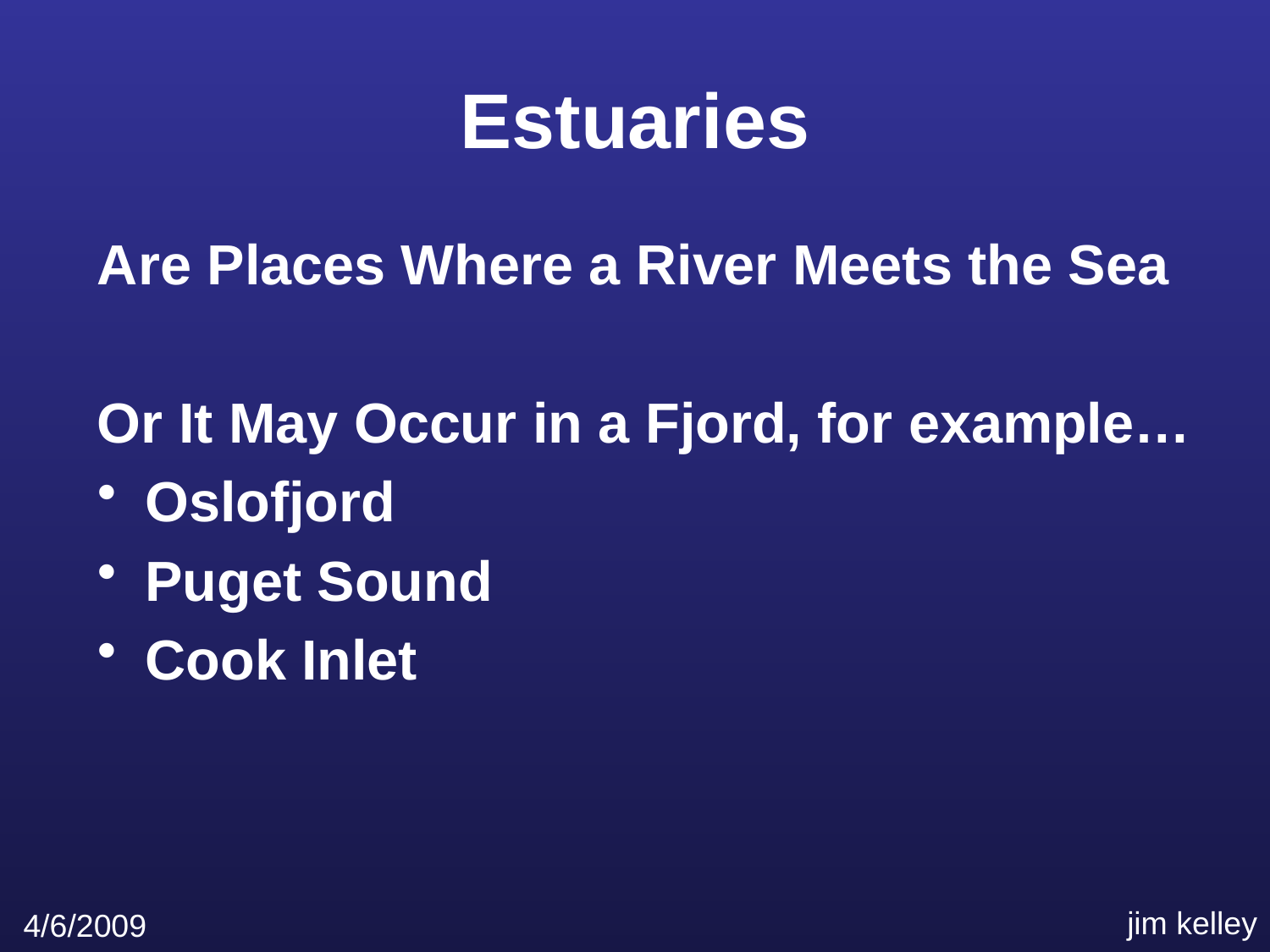

# Estuaries
Are Places Where a River Meets the Sea

Or It May Occur in a Fjord, for example…
Oslofjord
Puget Sound
Cook Inlet
jim kelley
4/6/2009